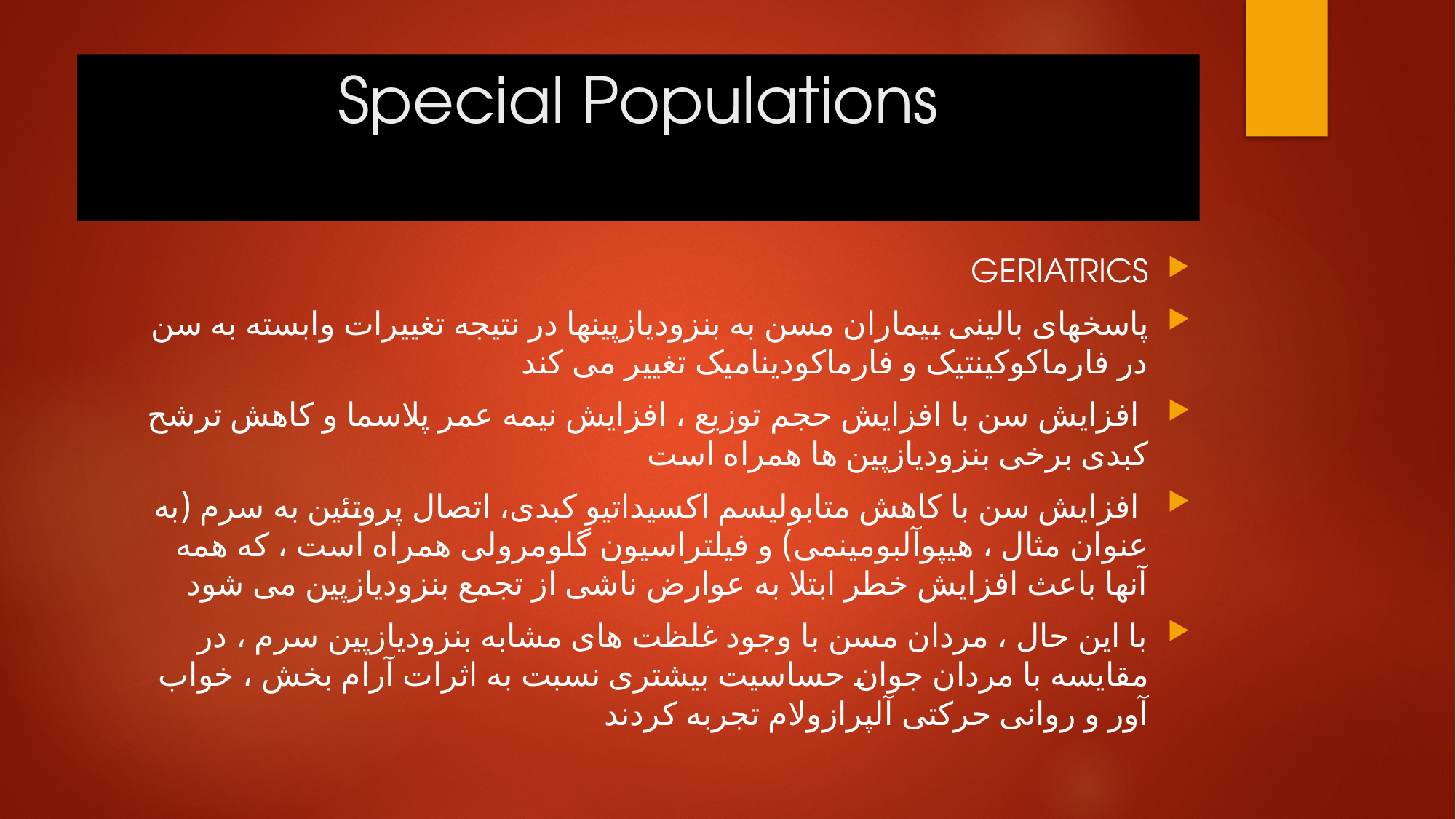

# Special Populations
GERIATRICS
پاسخهای بالینی بیماران مسن به بنزودیازپینها در نتیجه تغییرات وابسته به سن در فارماکوکینتیک و فارماکودینامیک تغییر می کند
 افزایش سن با افزایش حجم توزیع ، افزایش نیمه عمر پلاسما و کاهش ترشح کبدی برخی بنزودیازپین ها همراه است
 افزایش سن با کاهش متابولیسم اکسیداتیو کبدی، اتصال پروتئین به سرم (به عنوان مثال ، هیپوآلبومینمی) و فیلتراسیون گلومرولی همراه است ، که همه آنها باعث افزایش خطر ابتلا به عوارض ناشی از تجمع بنزودیازپین می شود
با این حال ، مردان مسن با وجود غلظت های مشابه بنزودیازپین سرم ، در مقایسه با مردان جوان حساسیت بیشتری نسبت به اثرات آرام بخش ، خواب آور و روانی حرکتی آلپرازولام تجربه کردند